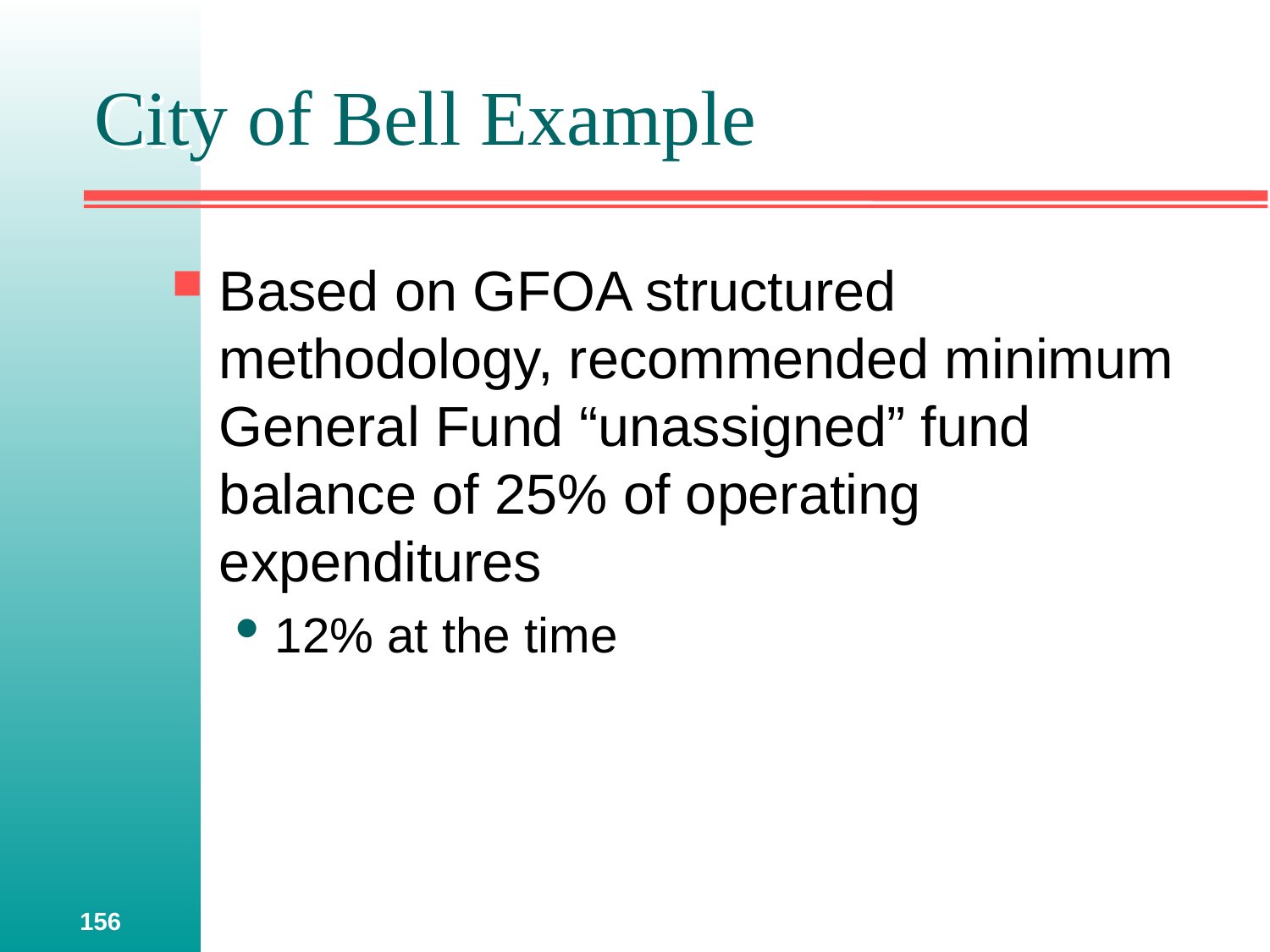

# City of Bell Example
Based on GFOA structured methodology, recommended minimum General Fund “unassigned” fund balance of 25% of operating expenditures
12% at the time
156